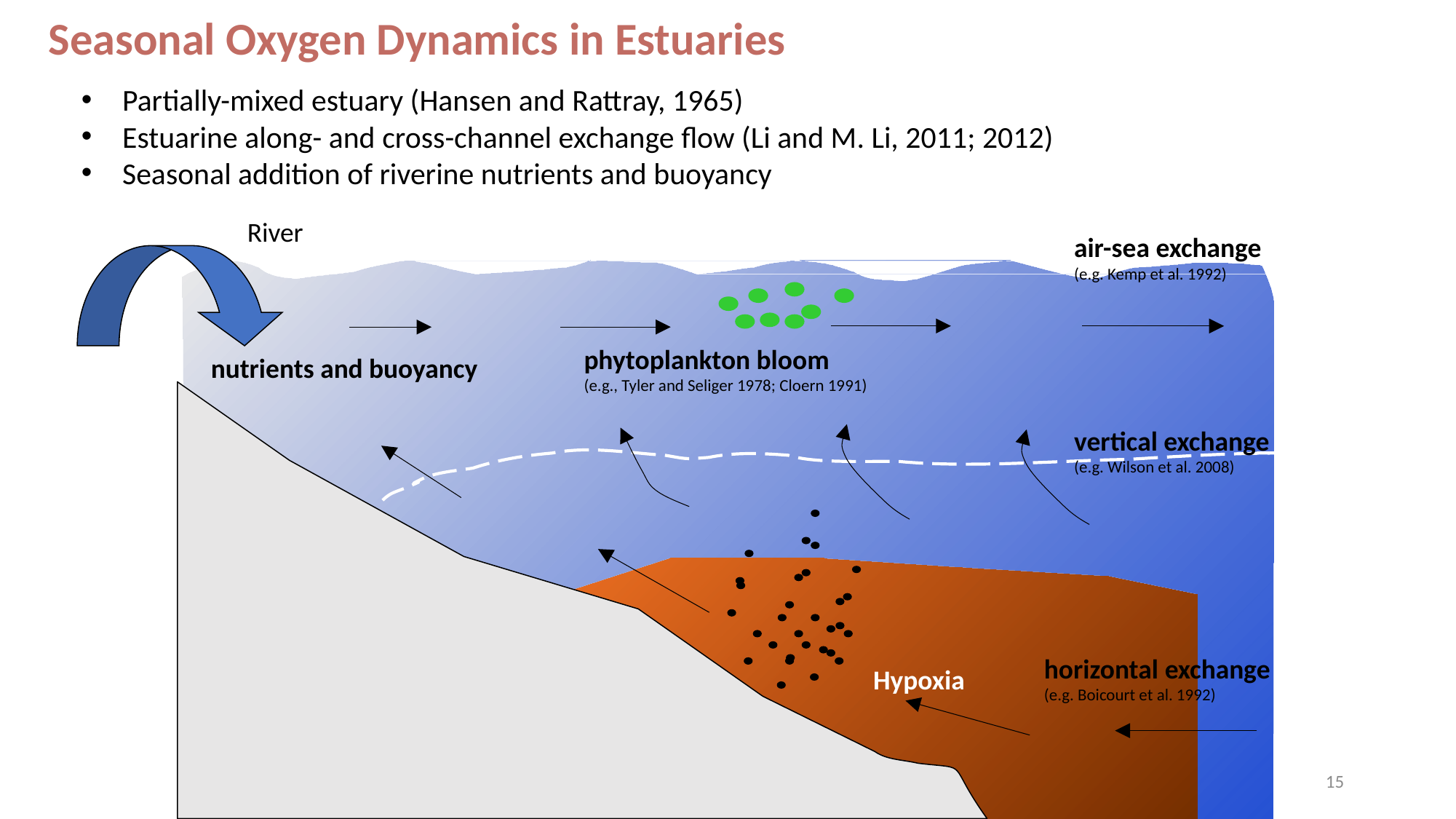

Seasonal Oxygen Dynamics in Estuaries
Partially-mixed estuary (Hansen and Rattray, 1965)
Estuarine along- and cross-channel exchange flow (Li and M. Li, 2011; 2012)
Seasonal addition of riverine nutrients and buoyancy
River

nutrients and buoyancy
air-sea exchange
(e.g. Kemp et al. 1992)

phytoplankton bloom
(e.g., Tyler and Seliger 1978; Cloern 1991)

vertical exchange
(e.g. Wilson et al. 2008)

Hypoxia
horizontal exchange
(e.g. Boicourt et al. 1992)
15